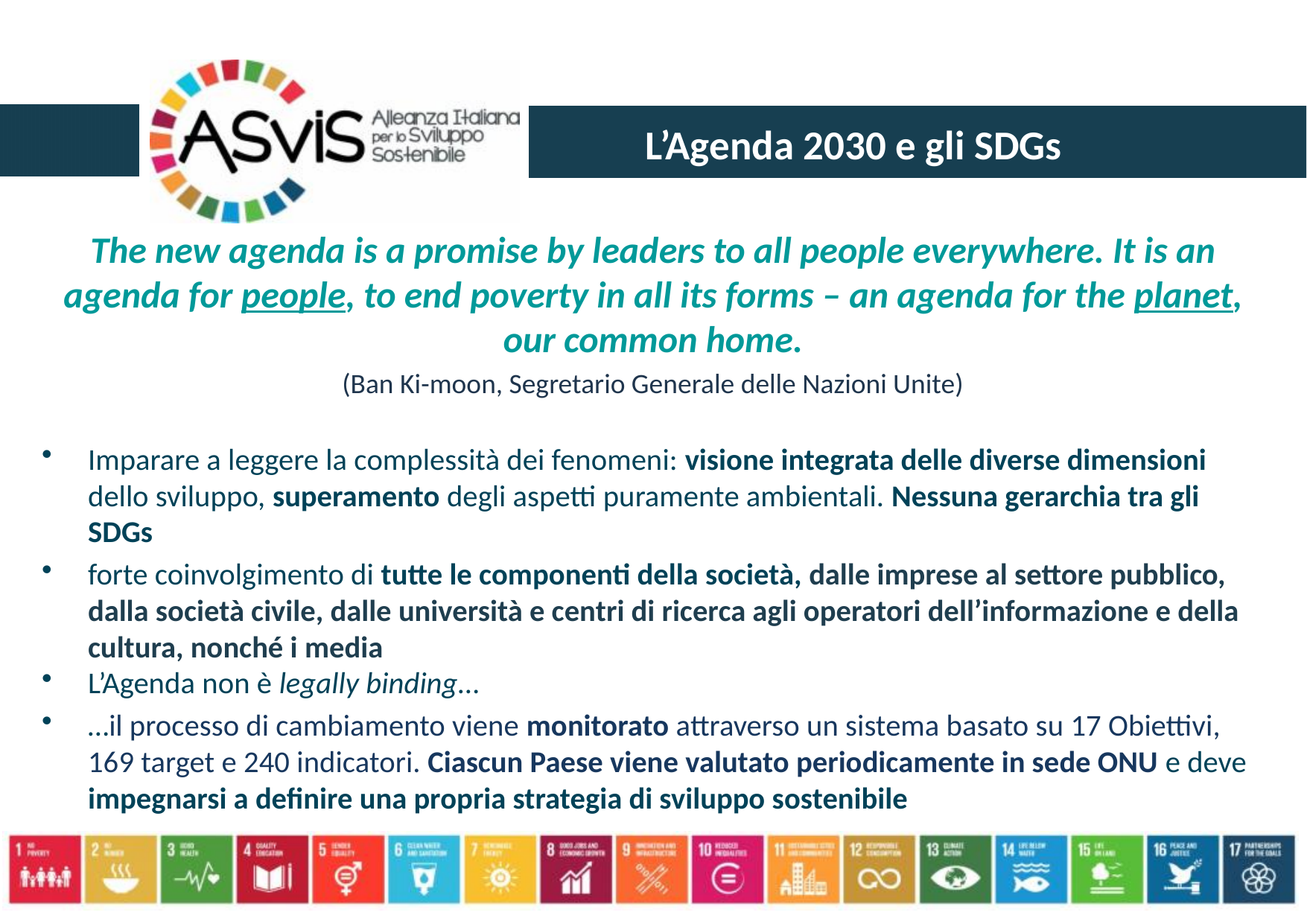

L’Agenda 2030 e gli SDGs
The new agenda is a promise by leaders to all people everywhere. It is an agenda for people, to end poverty in all its forms – an agenda for the planet, our common home.
(Ban Ki-moon, Segretario Generale delle Nazioni Unite)

Imparare a leggere la complessità dei fenomeni: visione integrata delle diverse dimensioni dello sviluppo, superamento degli aspetti puramente ambientali. Nessuna gerarchia tra gli SDGs
forte coinvolgimento di tutte le componenti della società, dalle imprese al settore pubblico, dalla società civile, dalle università e centri di ricerca agli operatori dell’informazione e della cultura, nonché i media
L’Agenda non è legally binding…
…il processo di cambiamento viene monitorato attraverso un sistema basato su 17 Obiettivi, 169 target e 240 indicatori. Ciascun Paese viene valutato periodicamente in sede ONU e deve impegnarsi a definire una propria strategia di sviluppo sostenibile